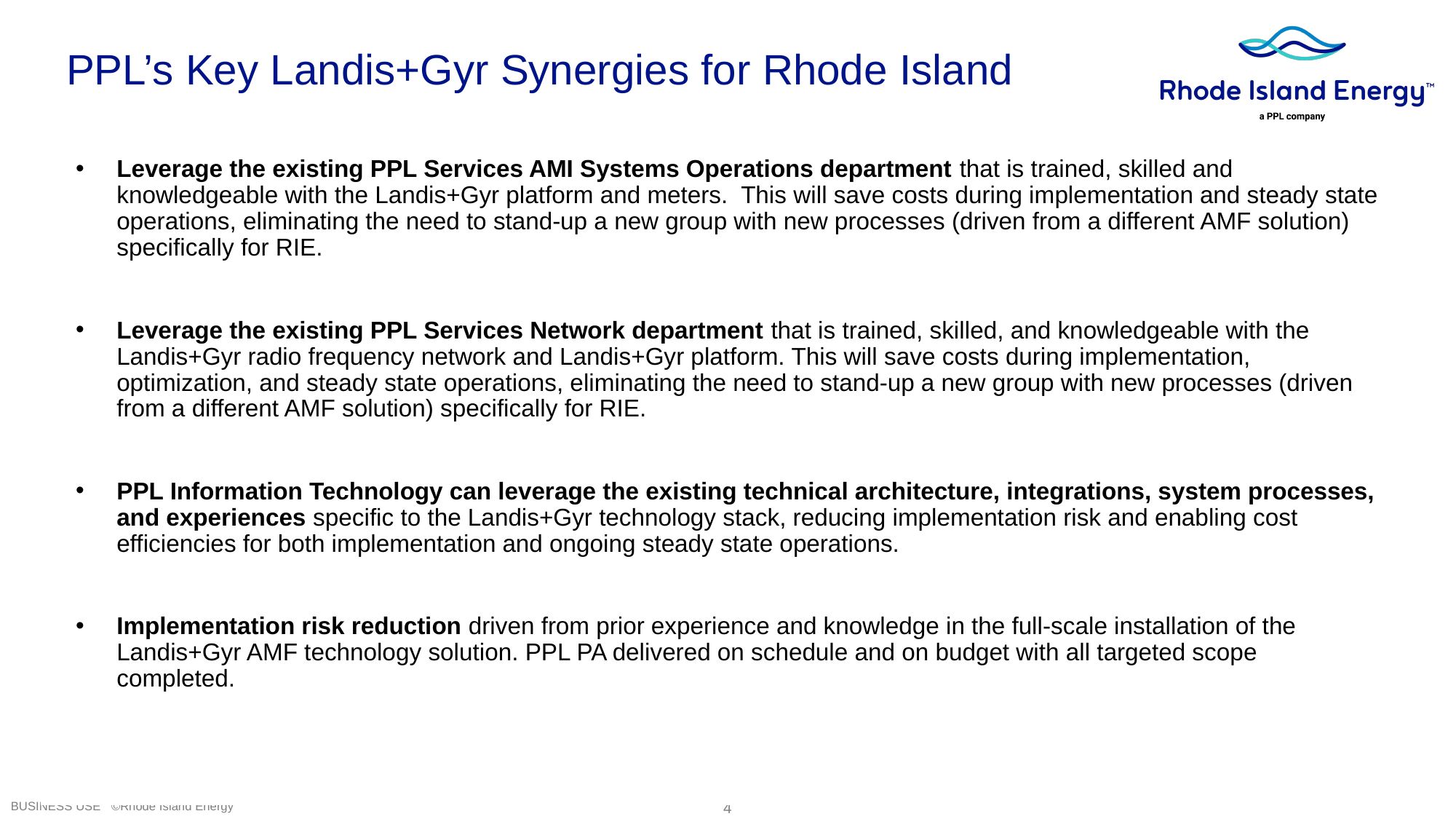

PPL’s Key Landis+Gyr Synergies for Rhode Island

Leverage the existing PPL Services AMI Systems Operations department that is trained, skilled and knowledgeable with the Landis+Gyr platform and meters.  This will save costs during implementation and steady state operations, eliminating the need to stand-up a new group with new processes (driven from a different AMF solution) specifically for RIE.

Leverage the existing PPL Services Network department that is trained, skilled, and knowledgeable with the Landis+Gyr radio frequency network and Landis+Gyr platform. This will save costs during implementation, optimization, and steady state operations, eliminating the need to stand-up a new group with new processes (driven from a different AMF solution) specifically for RIE.

PPL Information Technology can leverage the existing technical architecture, integrations, system processes, and experiences specific to the Landis+Gyr technology stack, reducing implementation risk and enabling cost efficiencies for both implementation and ongoing steady state operations.

Implementation risk reduction driven from prior experience and knowledge in the full-scale installation of the Landis+Gyr AMF technology solution. PPL PA delivered on schedule and on budget with all targeted scope completed.